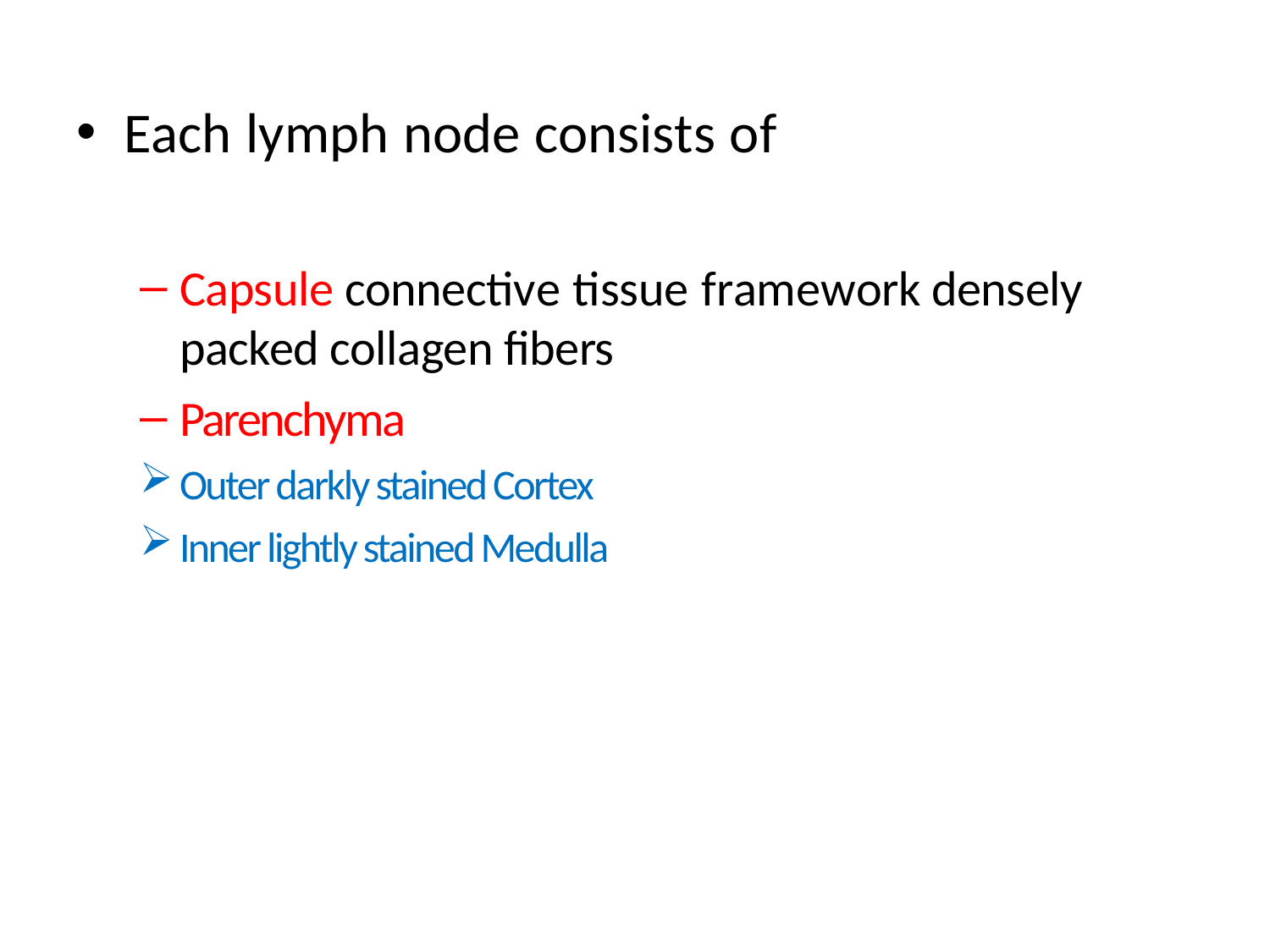

Each lymph node consists of
Capsule connective tissue framework densely packed collagen fibers
Parenchyma
Outer darkly stained Cortex
Inner lightly stained Medulla